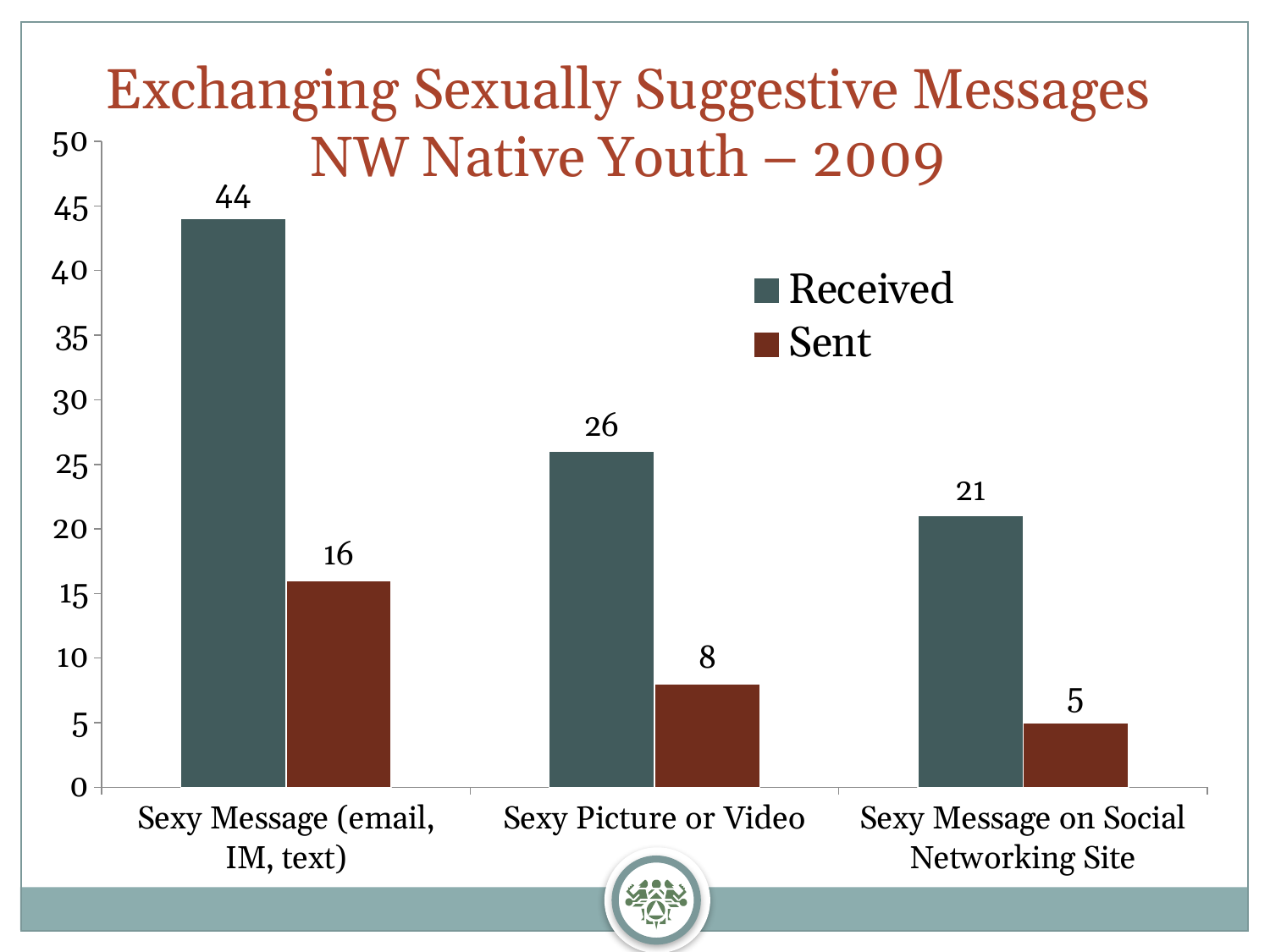

Exchanging Sexually Suggestive Messages
NW Native Youth – 2009

### Chart

| Category | Received  | Sent |
|---|---|---|
| Sexy Message (email, IM, text) | 44.0 | 16.0 |
| Sexy Picture or Video | 26.0 | 8.0 |
| Sexy Message on Social Networking Site | 21.0 | 5.0 |